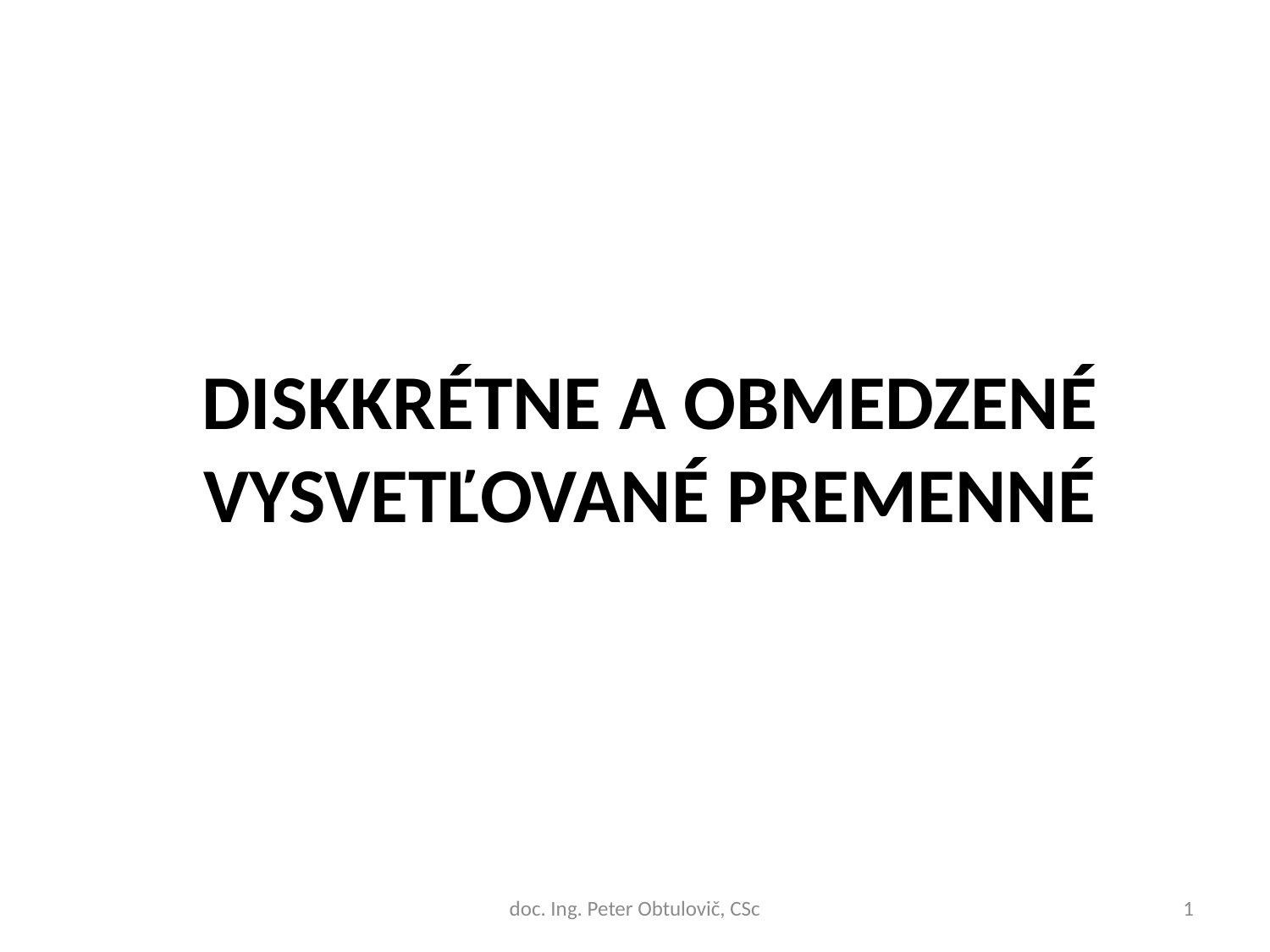

DISKKRÉTNE A OBMEDZENÉ VYSVETĽOVANÉ PREMENNÉ
doc. Ing. Peter Obtulovič, CSc
1